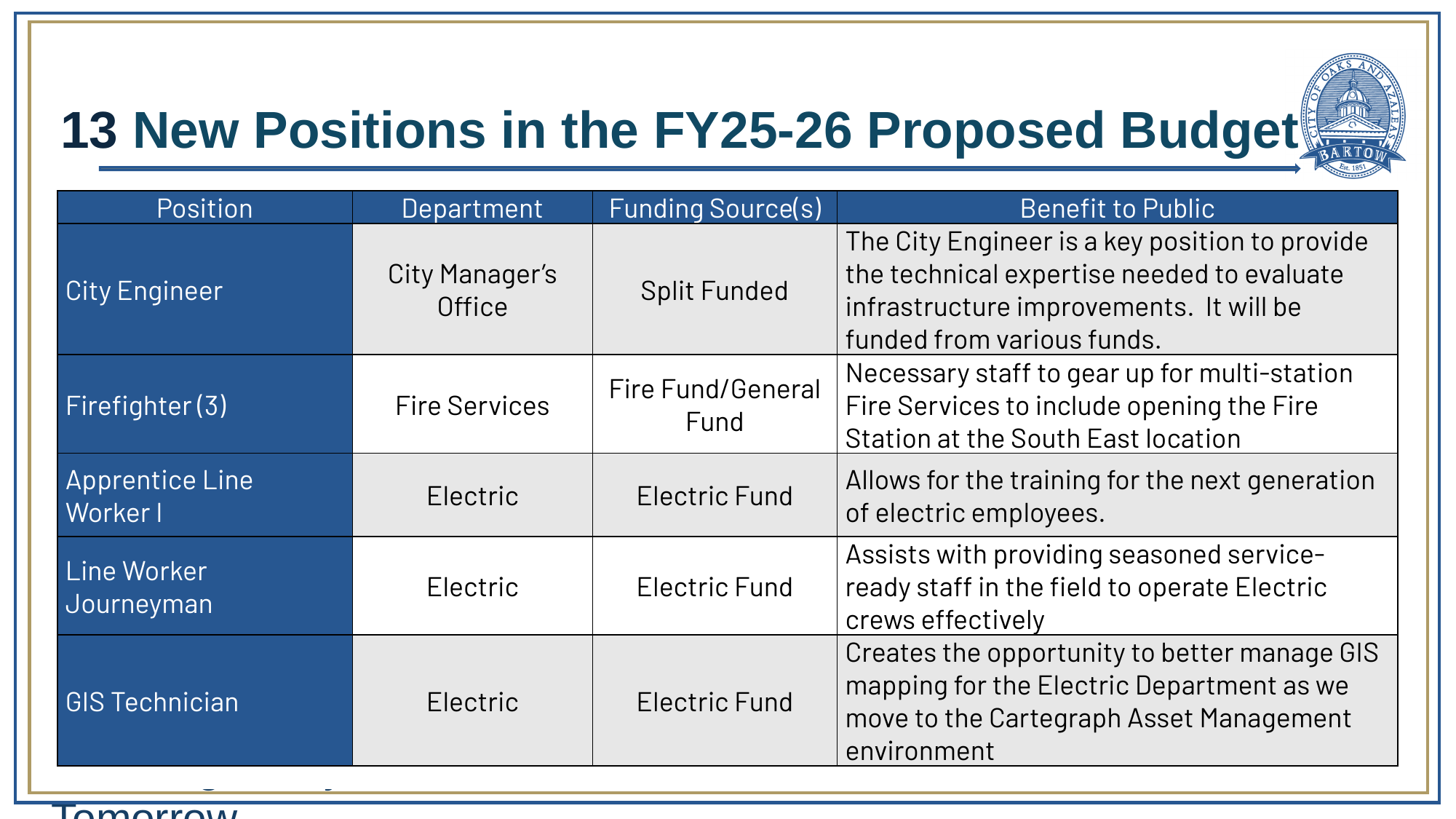

# 13 New Positions in the FY25-26 Proposed Budget
| Position | Department | Funding Source(s) | Benefit to Public |
| --- | --- | --- | --- |
| City Engineer | City Manager’s Office | Split Funded | The City Engineer is a key position to provide the technical expertise needed to evaluate infrastructure improvements. It will be funded from various funds. |
| Firefighter (3) | Fire Services | Fire Fund/General Fund | Necessary staff to gear up for multi-station Fire Services to include opening the Fire Station at the South East location |
| Apprentice Line Worker I | Electric | Electric Fund | Allows for the training for the next generation of electric employees. |
| Line Worker Journeyman | Electric | Electric Fund | Assists with providing seasoned service-ready staff in the field to operate Electric crews effectively |
| GIS Technician | Electric | Electric Fund | Creates the opportunity to better manage GIS mapping for the Electric Department as we move to the Cartegraph Asset Management environment |